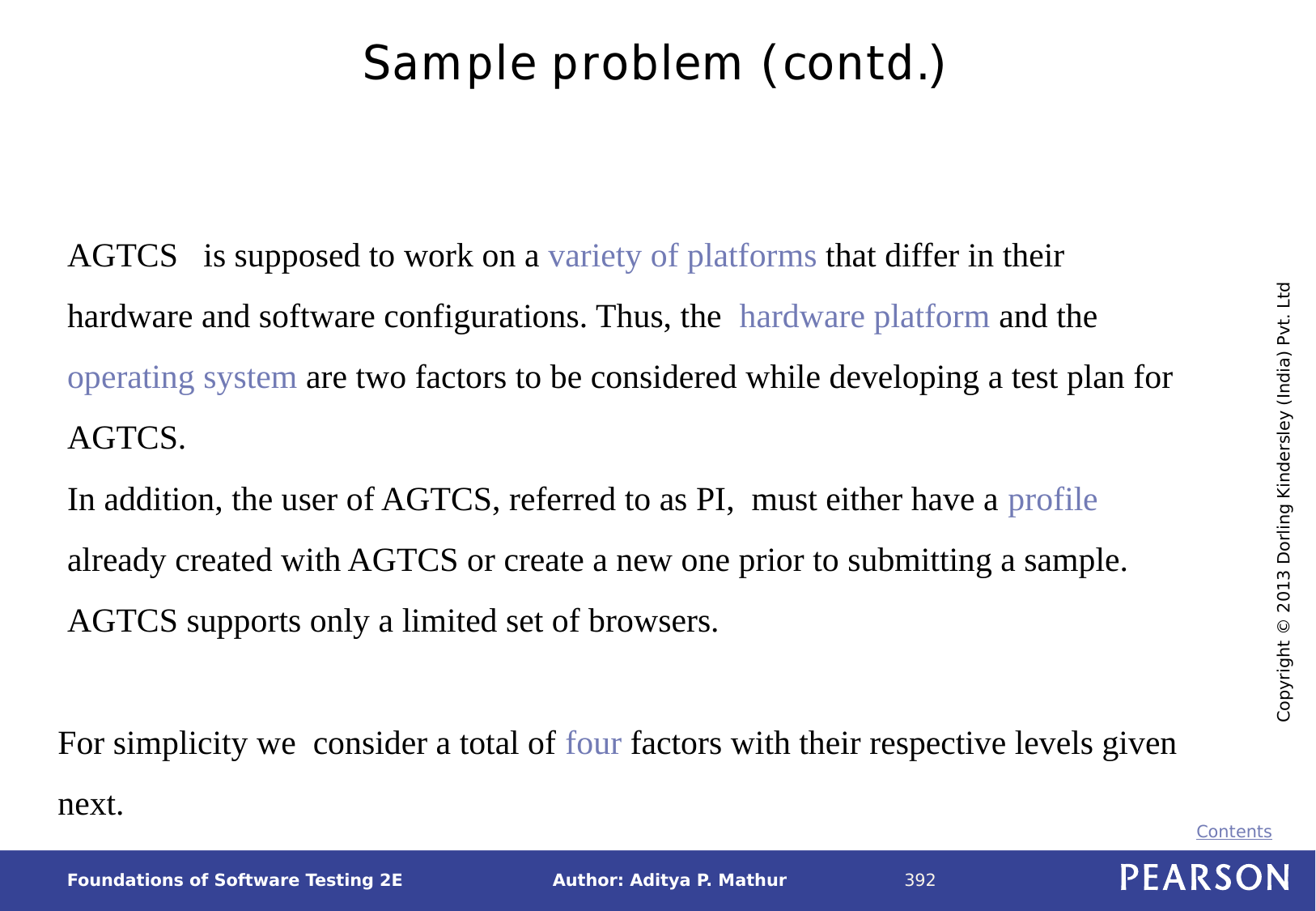

# Sample problem (contd.)
AGTCS   is supposed to work on a variety of platforms that differ in their hardware and software configurations. Thus, the  hardware platform and the operating system are two factors to be considered while developing a test plan for AGTCS.
In addition, the user of AGTCS, referred to as PI,  must either have a profile already created with AGTCS or create a new one prior to submitting a sample. AGTCS supports only a limited set of browsers.
For simplicity we  consider a total of four factors with their respective levels given next.